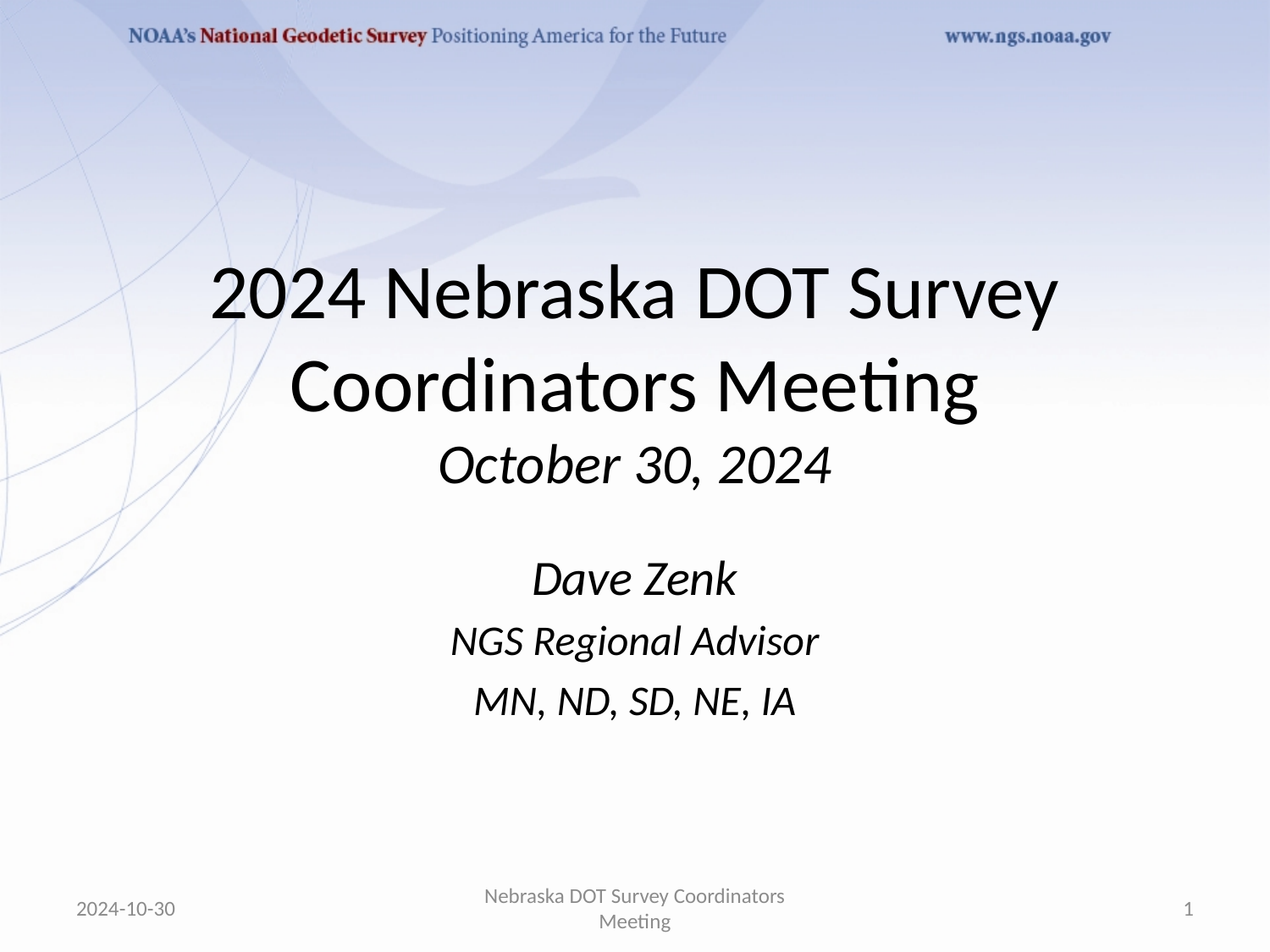

# 2024 Nebraska DOT Survey Coordinators Meeting October 30, 2024
Dave Zenk
NGS Regional Advisor
MN, ND, SD, NE, IA
2024-10-30
Nebraska DOT Survey Coordinators Meeting
1